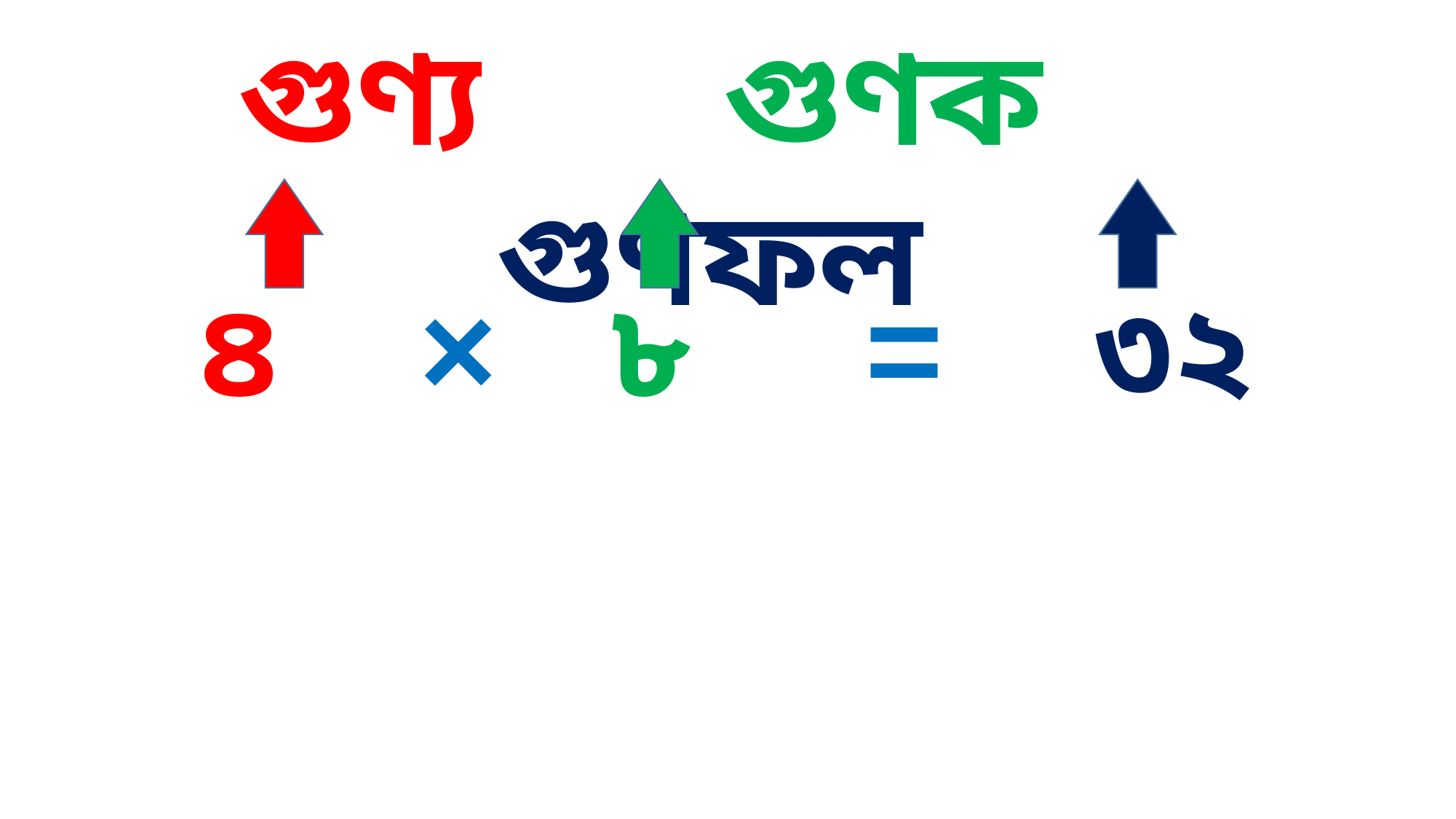

গুণ্য       গুণক      গুণফল

৪    ×   ৮     =    ৩২